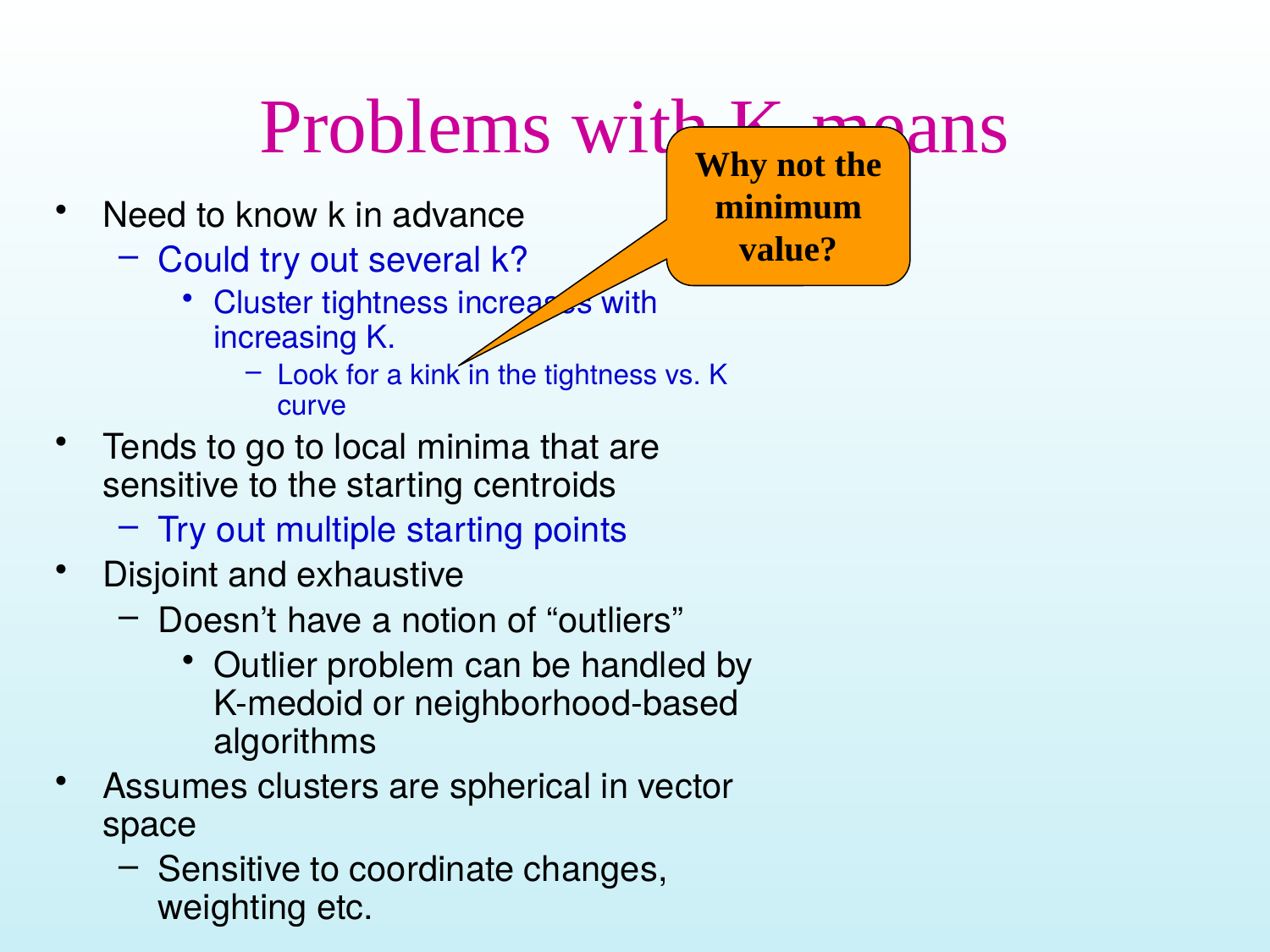

# Problems with K-means
Why not the minimum value?
Need to know k in advance
Could try out several k?
Cluster tightness increases with increasing K.
Look for a kink in the tightness vs. K curve
Tends to go to local minima that are sensitive to the starting centroids
Try out multiple starting points
Disjoint and exhaustive
Doesn’t have a notion of “outliers”
Outlier problem can be handled by  K-medoid or neighborhood-based algorithms
Assumes clusters are spherical in vector space
Sensitive to coordinate changes, weighting etc.